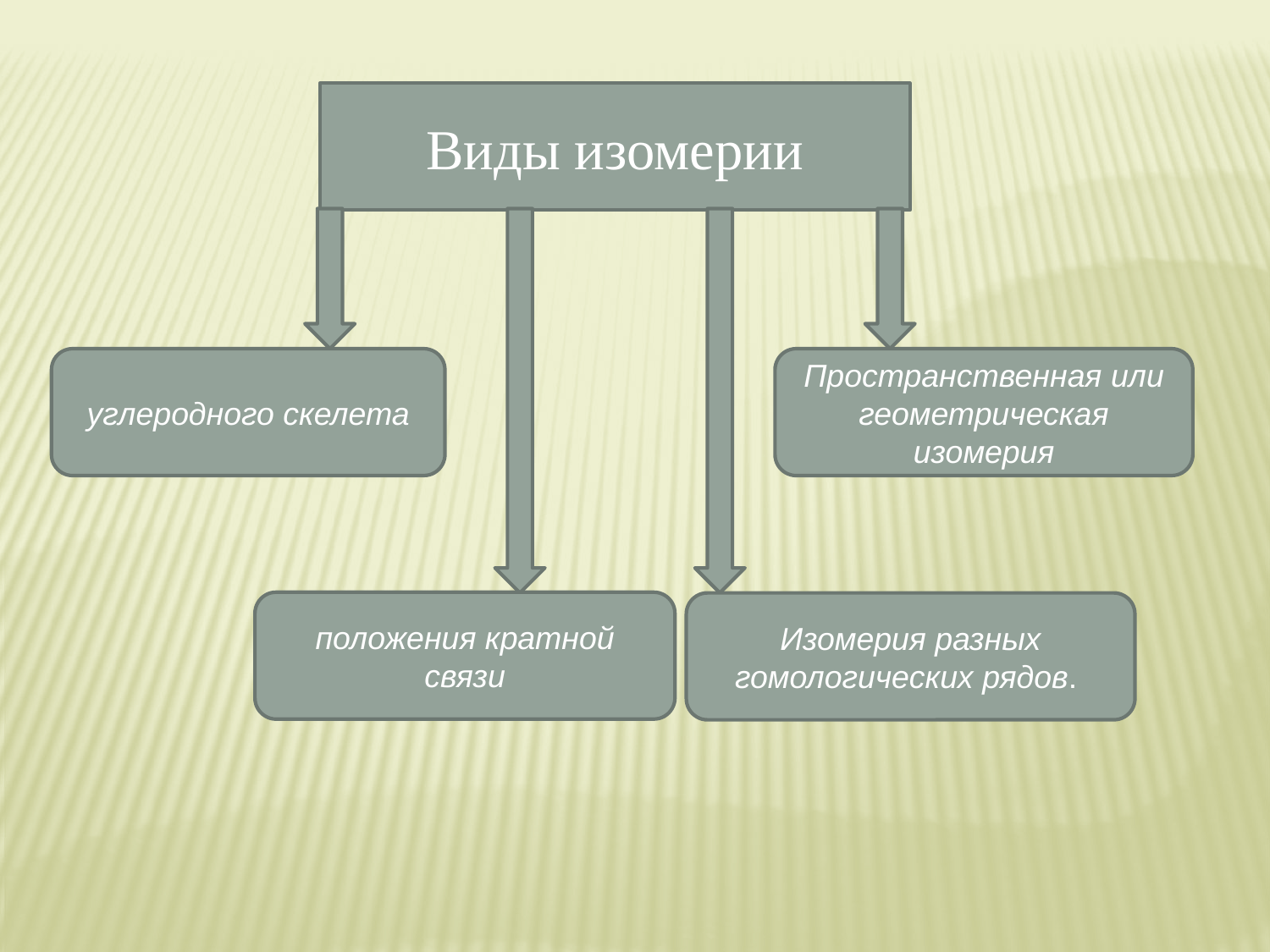

Виды изомерии

углеродного скелета
Пространственная или геометрическая изомерия
положения кратной связи
Изомерия разных гомологических рядов.